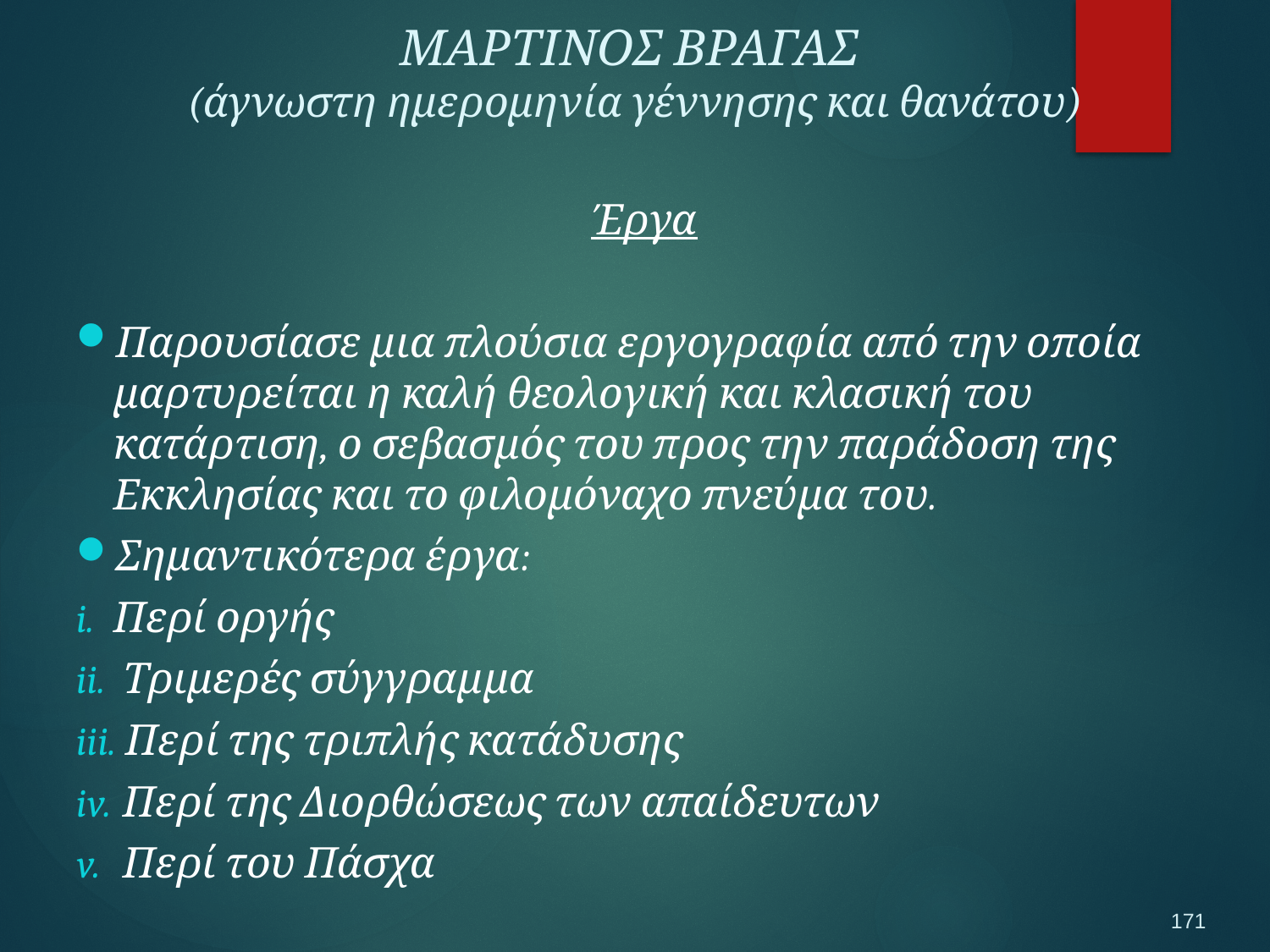

ΜΑΡΤΙΝΟΣ ΒΡΑΓΑΣ
(άγνωστη ημερομηνία γέννησης και θανάτου)
Έργα

Παρουσίασε μια πλούσια εργογραφία από την οποία μαρτυρείται η καλή θεολογική και κλασική του κατάρτιση, ο σεβασμός του προς την παράδοση της Εκκλησίας και το φιλομόναχο πνεύμα του.
Σημαντικότερα έργα:
Περί οργής
 Τριμερές σύγγραμμα
 Περί της τριπλής κατάδυσης
 Περί της Διορθώσεως των απαίδευτων
 Περί του Πάσχα
171